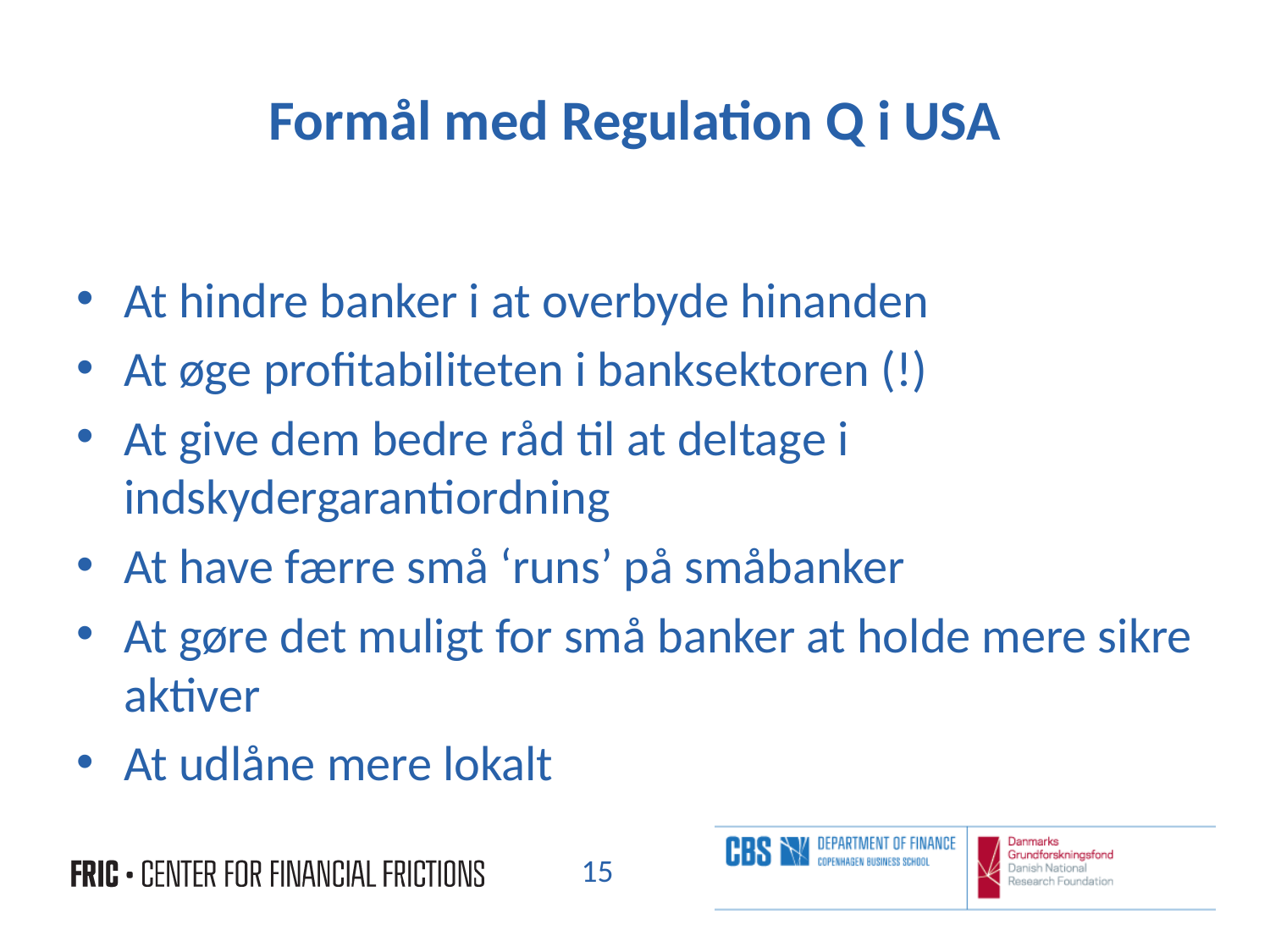

# Formål med Regulation Q i USA

At hindre banker i at overbyde hinanden
At øge profitabiliteten i banksektoren (!)
At give dem bedre råd til at deltage i indskydergarantiordning
At have færre små ‘runs’ på småbanker
At gøre det muligt for små banker at holde mere sikre aktiver
At udlåne mere lokalt

15